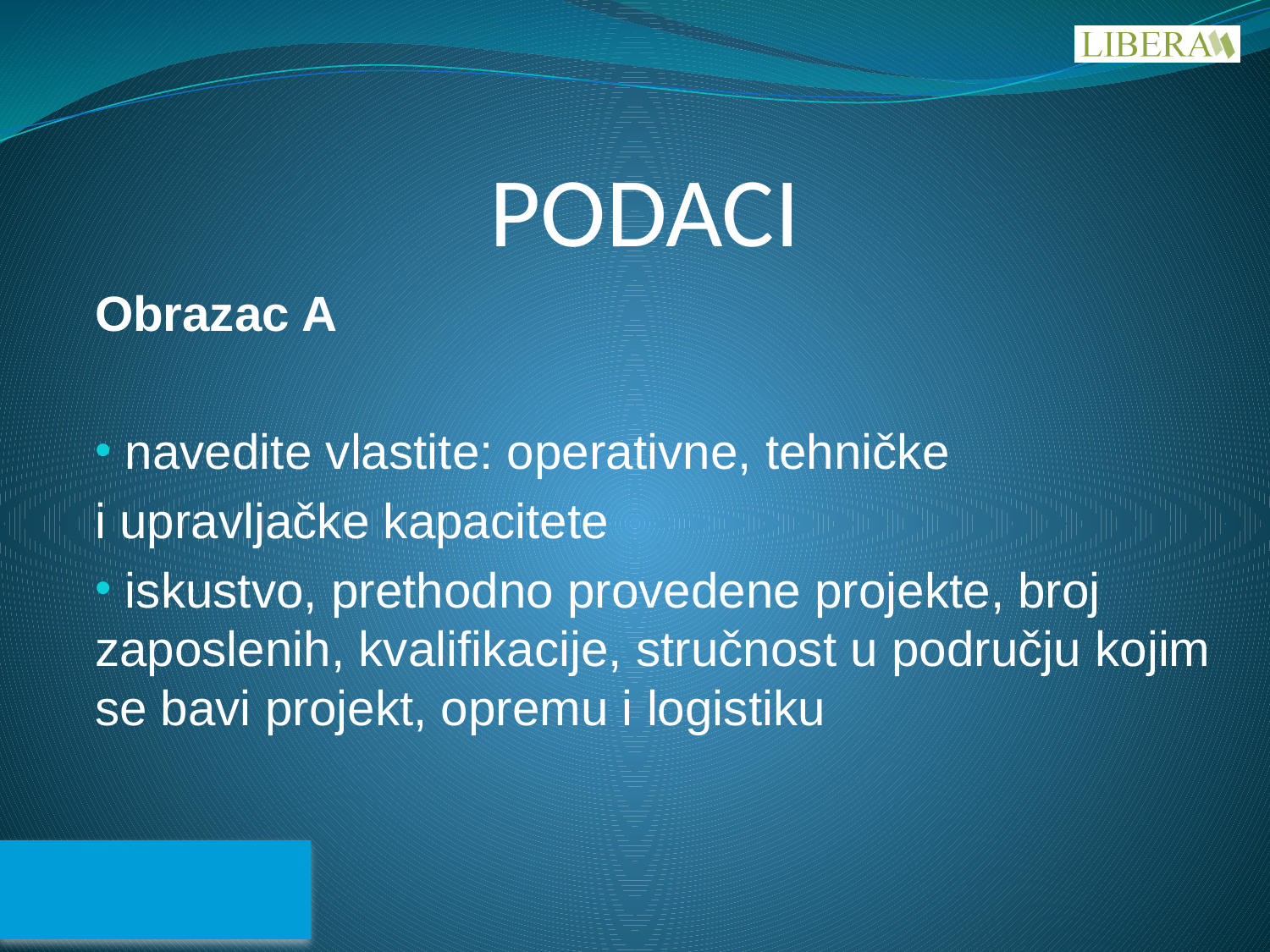

# PODACI
Obrazac A

 navedite vlastite: operativne, tehničke
i upravljačke kapacitete
 iskustvo, prethodno provedene projekte, broj zaposlenih, kvalifikacije, stručnost u području kojim se bavi projekt, opremu i logistiku